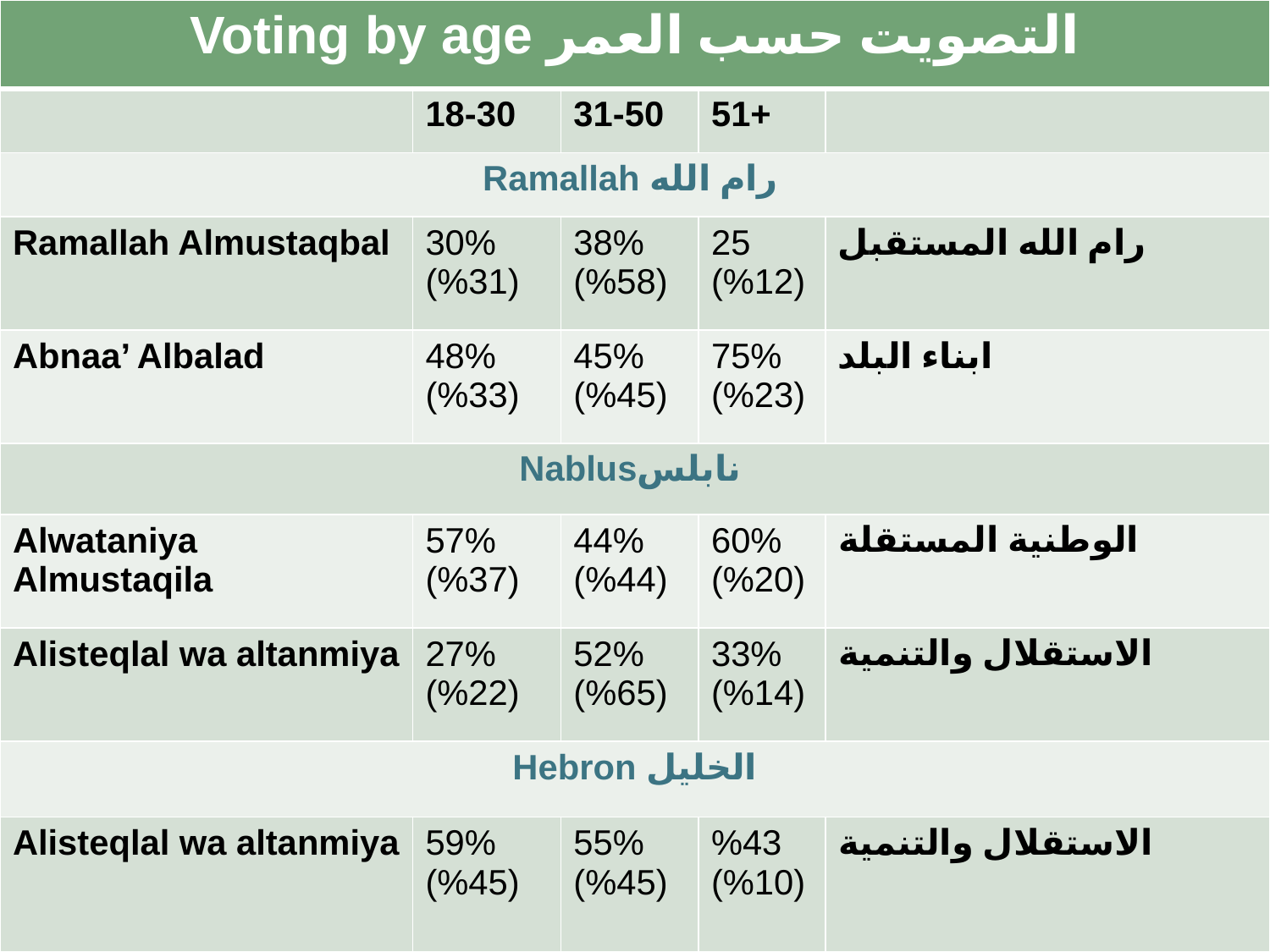

| Voting by age التصويت حسب العمر |  |  |  |  |
| --- | --- | --- | --- | --- |
|  | 18-30 | 31-50 | 51+ |  |
| Ramallah رام الله |  |  |  |  |
| Ramallah Almustaqbal | 30% (%31) | 38% (%58) | 25 (%12) | رام الله المستقبل |
| Abnaa’ Albalad | 48% (%33) | 45% (%45) | 75% (%23) | ابناء البلد |
| Nablusنابلس |  |  |  |  |
| Alwataniya Almustaqila | 57% (%37) | 44% (%44) | 60% (%20) | الوطنية المستقلة |
| Alisteqlal wa altanmiya | 27% (%22) | 52% (%65) | 33% (%14) | الاستقلال والتنمية |
| Hebron الخليل |  |  |  |  |
| Alisteqlal wa altanmiya | 59% (%45) | 55% (%45) | %43 (%10) | الاستقلال والتنمية |
#